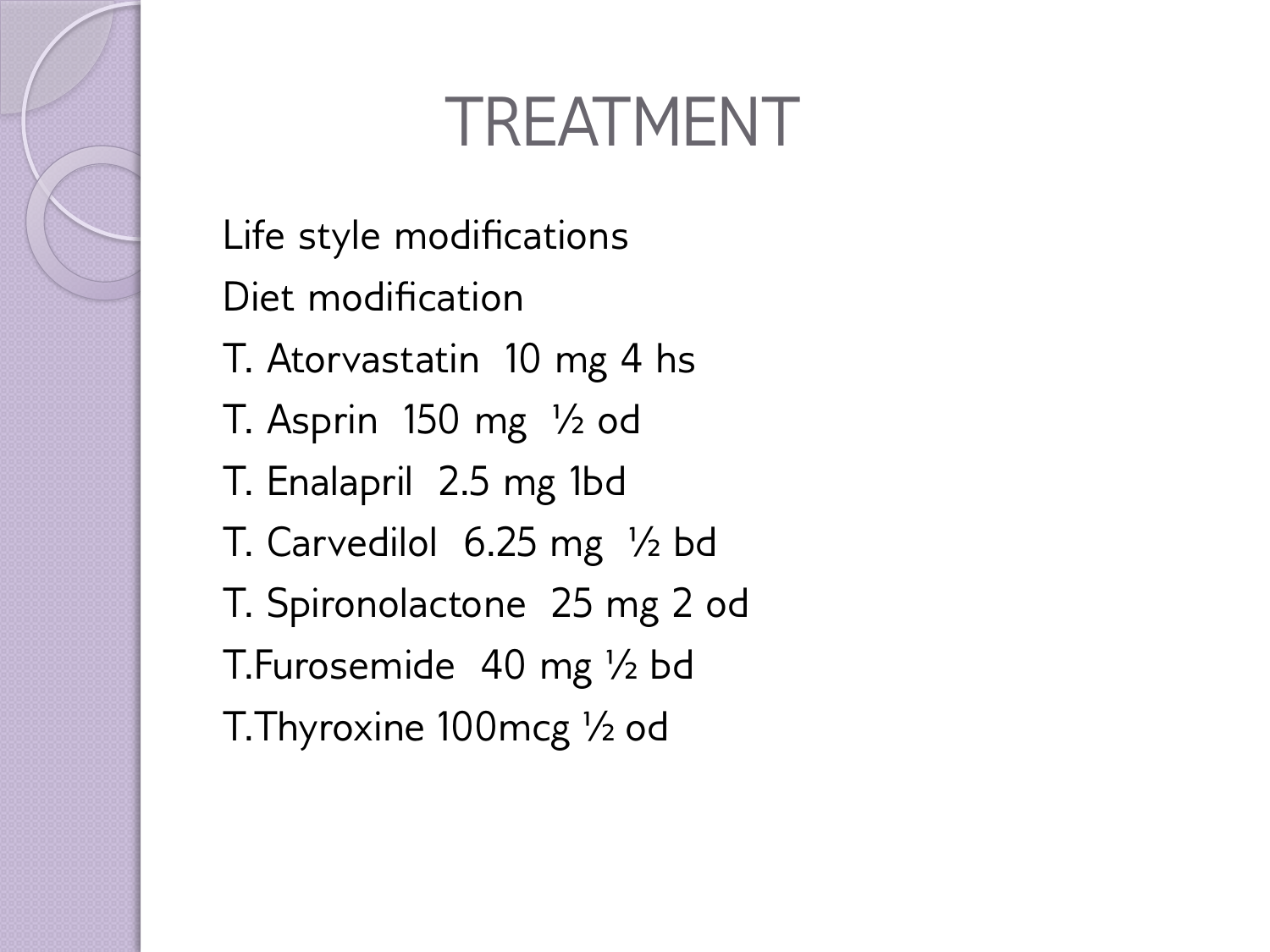

# TREATMENT
Life style modifications
Diet modification
T. Atorvastatin  10 mg 4 hs
T. Asprin  150 mg  ½ od
T. Enalapril  2.5 mg 1bd
T. Carvedilol  6.25 mg  ½ bd
T. Spironolactone  25 mg 2 od
T.Furosemide  40 mg ½ bd
T.Thyroxine 100mcg ½ od